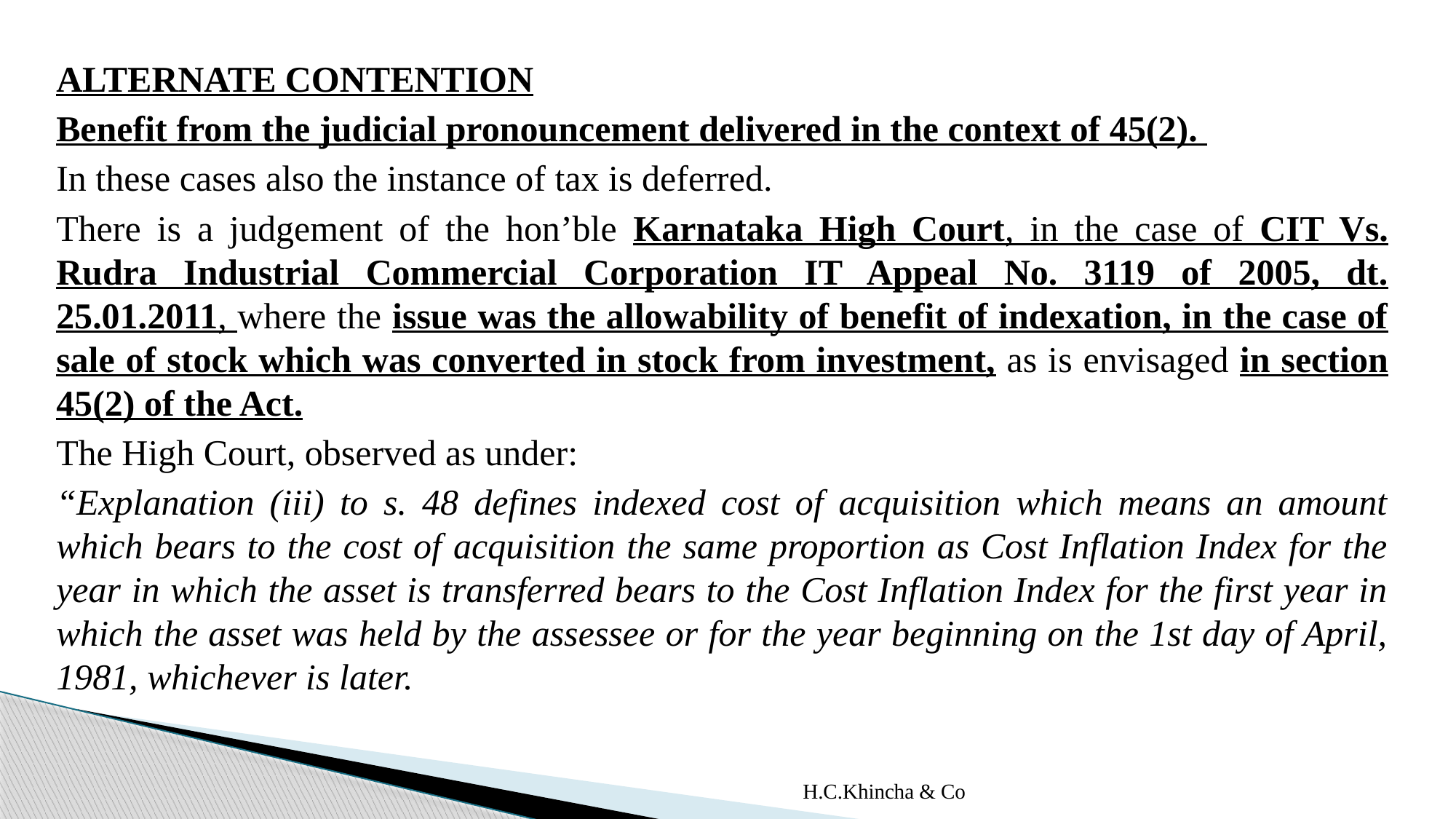

ALTERNATE CONTENTION
Benefit from the judicial pronouncement delivered in the context of 45(2).
In these cases also the instance of tax is deferred.
There is a judgement of the hon’ble Karnataka High Court, in the case of CIT Vs. Rudra Industrial Commercial Corporation IT Appeal No. 3119 of 2005, dt. 25.01.2011, where the issue was the allowability of benefit of indexation, in the case of sale of stock which was converted in stock from investment, as is envisaged in section 45(2) of the Act.
The High Court, observed as under:
“Explanation (iii) to s. 48 defines indexed cost of acquisition which means an amount which bears to the cost of acquisition the same proportion as Cost Inflation Index for the year in which the asset is transferred bears to the Cost Inflation Index for the first year in which the asset was held by the assessee or for the year beginning on the 1st day of April, 1981, whichever is later.
H.C.Khincha & Co